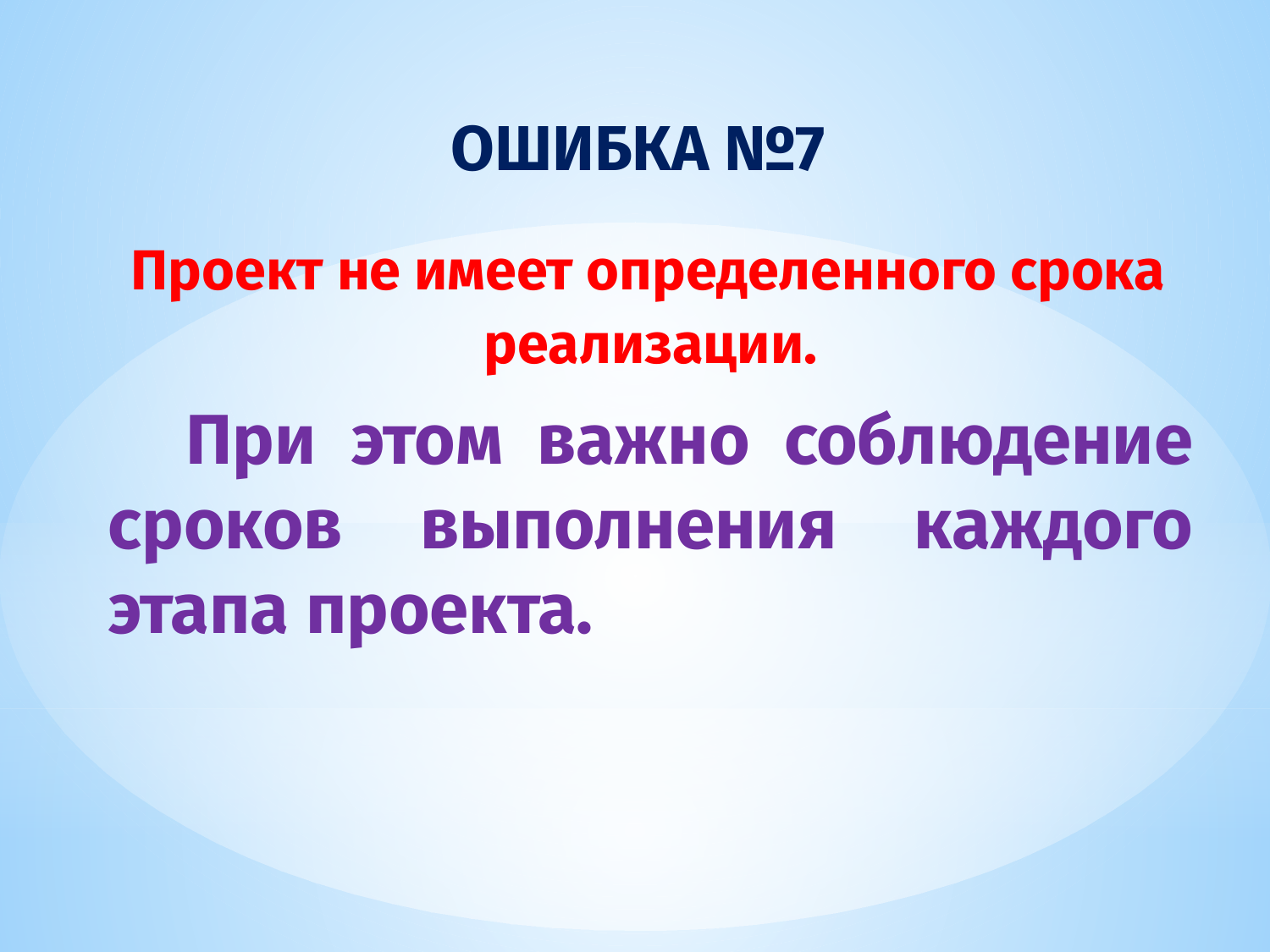

ОШИБКА №7
 Проект не имеет определенного срока реализации.
   При этом важно соблюдение сроков выполнения каждого этапа проекта.